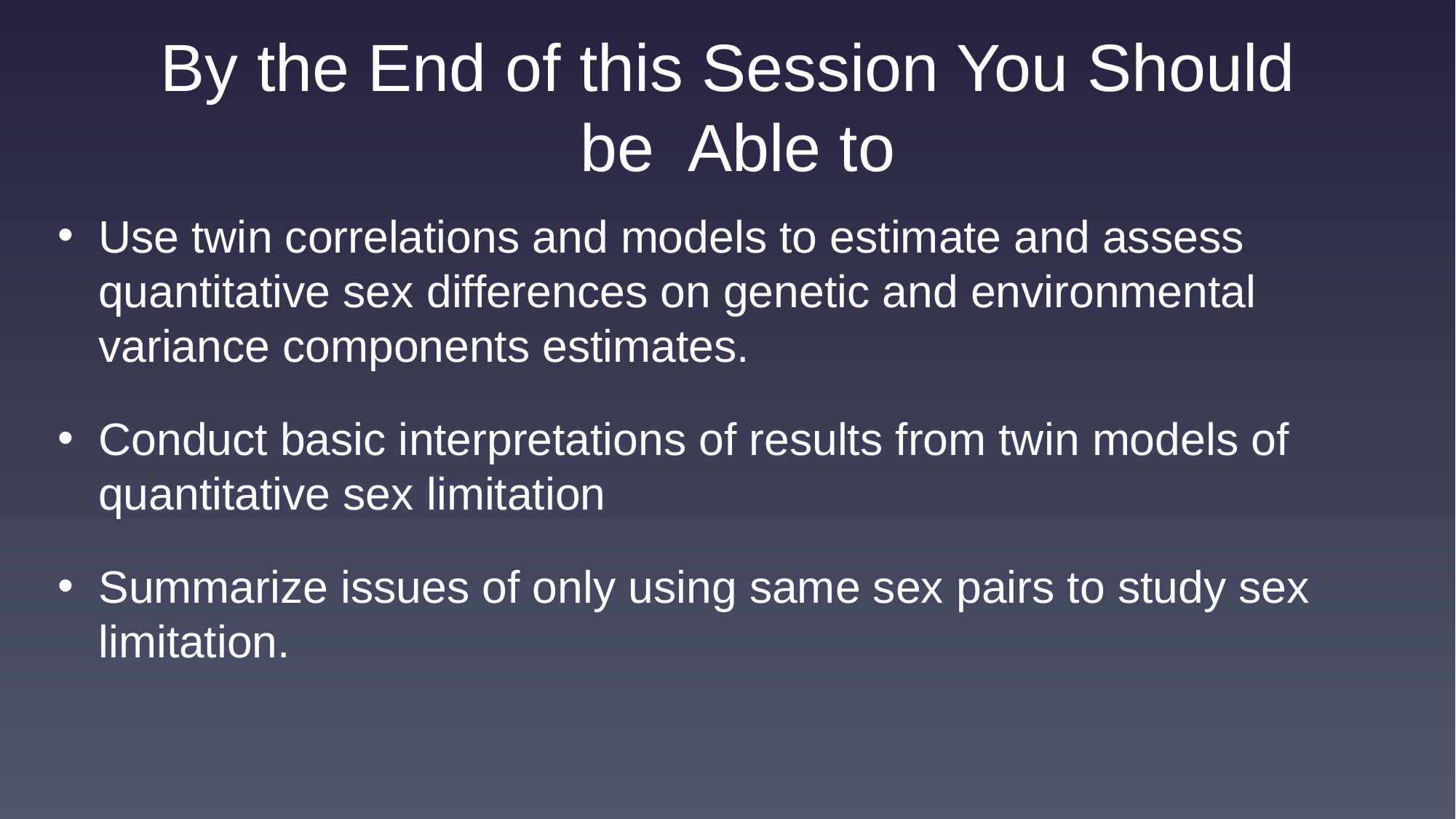

# By the End of this Session You Should be  Able to
Use twin correlations and models to estimate and assess quantitative sex differences on genetic and environmental variance components estimates.

Conduct basic interpretations of results from twin models of quantitative sex limitation

Summarize issues of only using same sex pairs to study sex limitation.